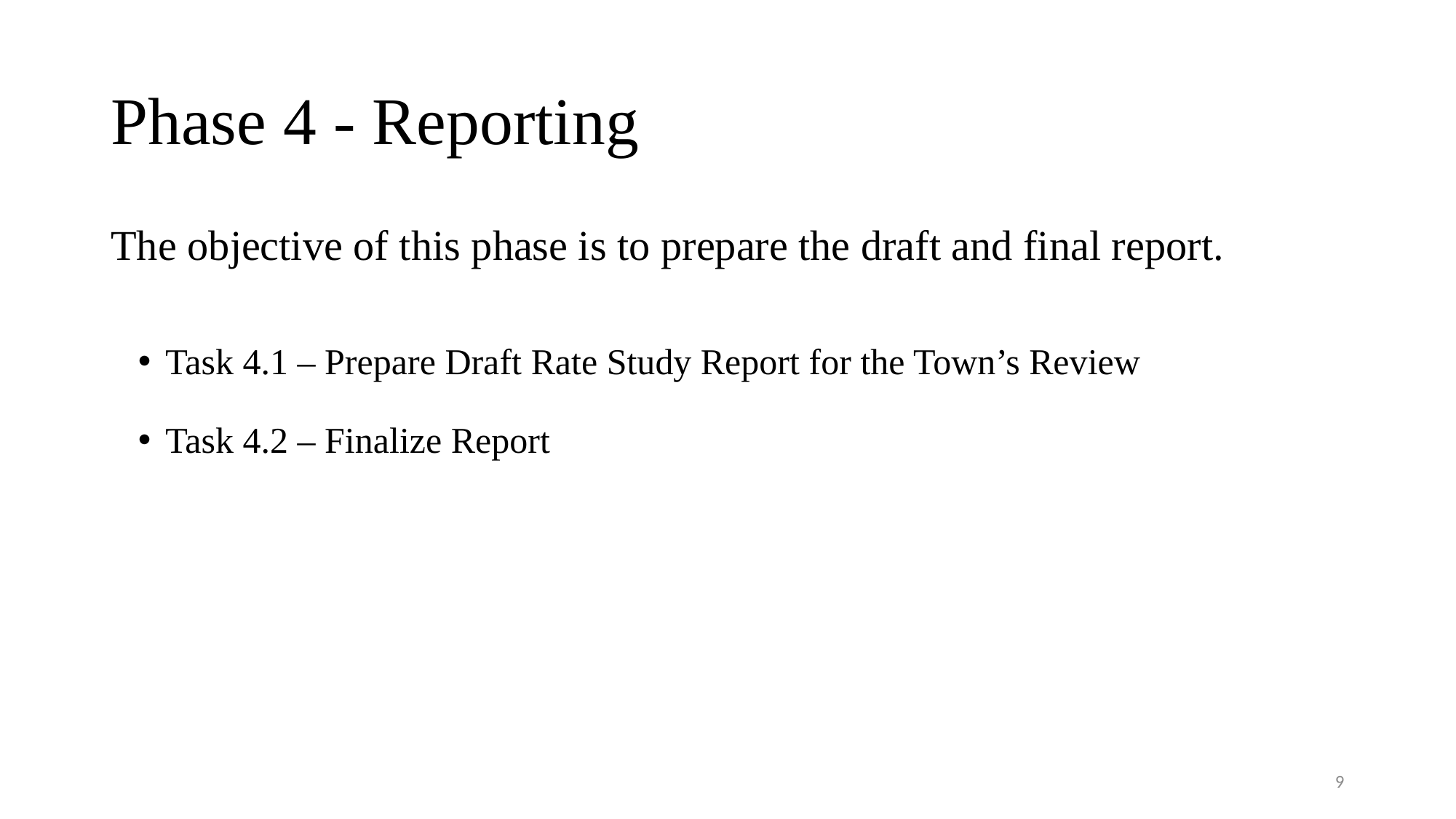

# Phase 4 - Reporting
The objective of this phase is to prepare the draft and final report.

Task 4.1 – Prepare Draft Rate Study Report for the Town’s Review

Task 4.2 – Finalize Report

9